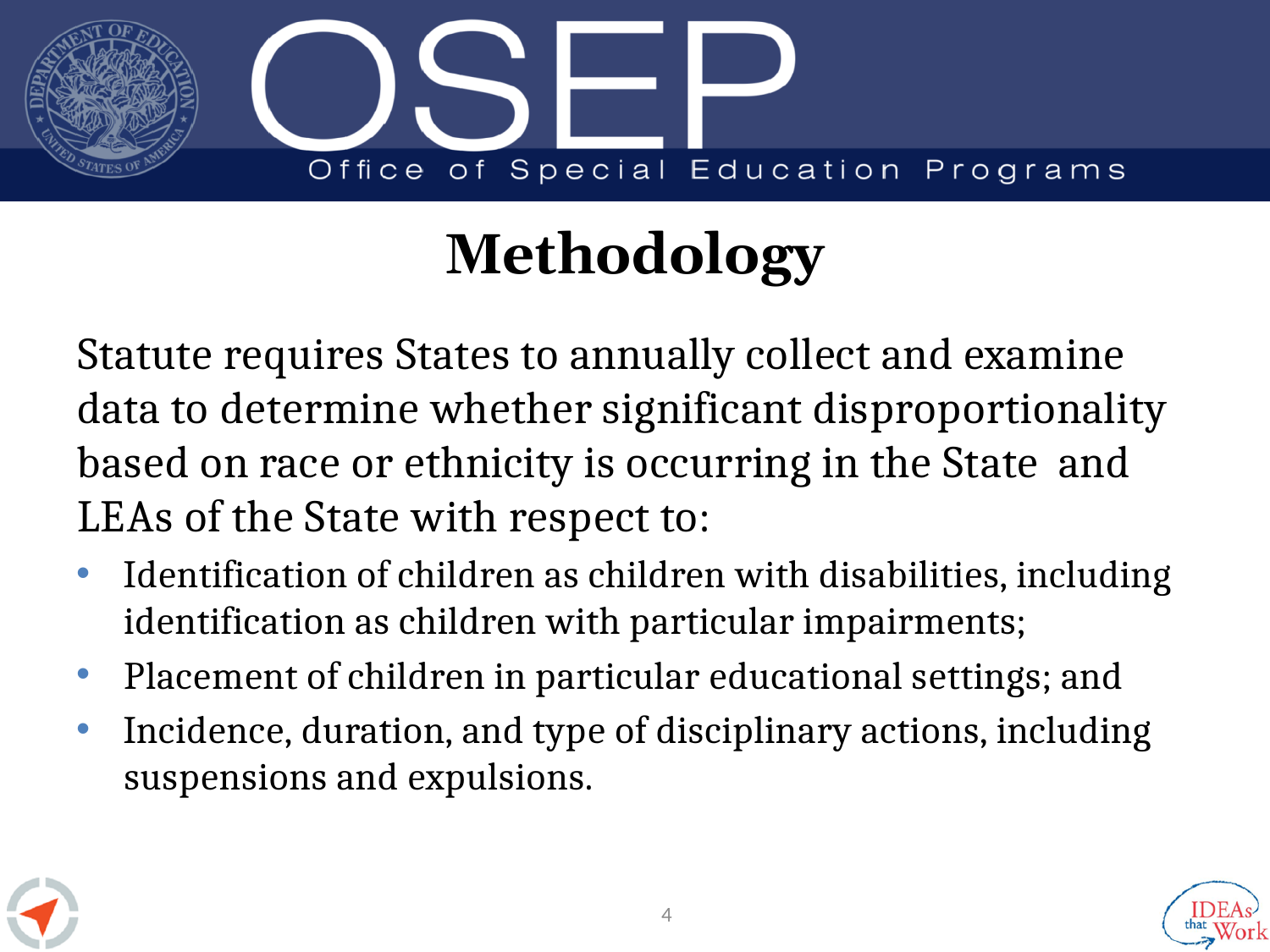

# Methodology
Statute requires States to annually collect and examine data to determine whether significant disproportionality based on race or ethnicity is occurring in the State  and LEAs of the State with respect to:
Identification of children as children with disabilities, including identification as children with particular impairments;
Placement of children in particular educational settings; and
Incidence, duration, and type of disciplinary actions, including suspensions and expulsions.
4